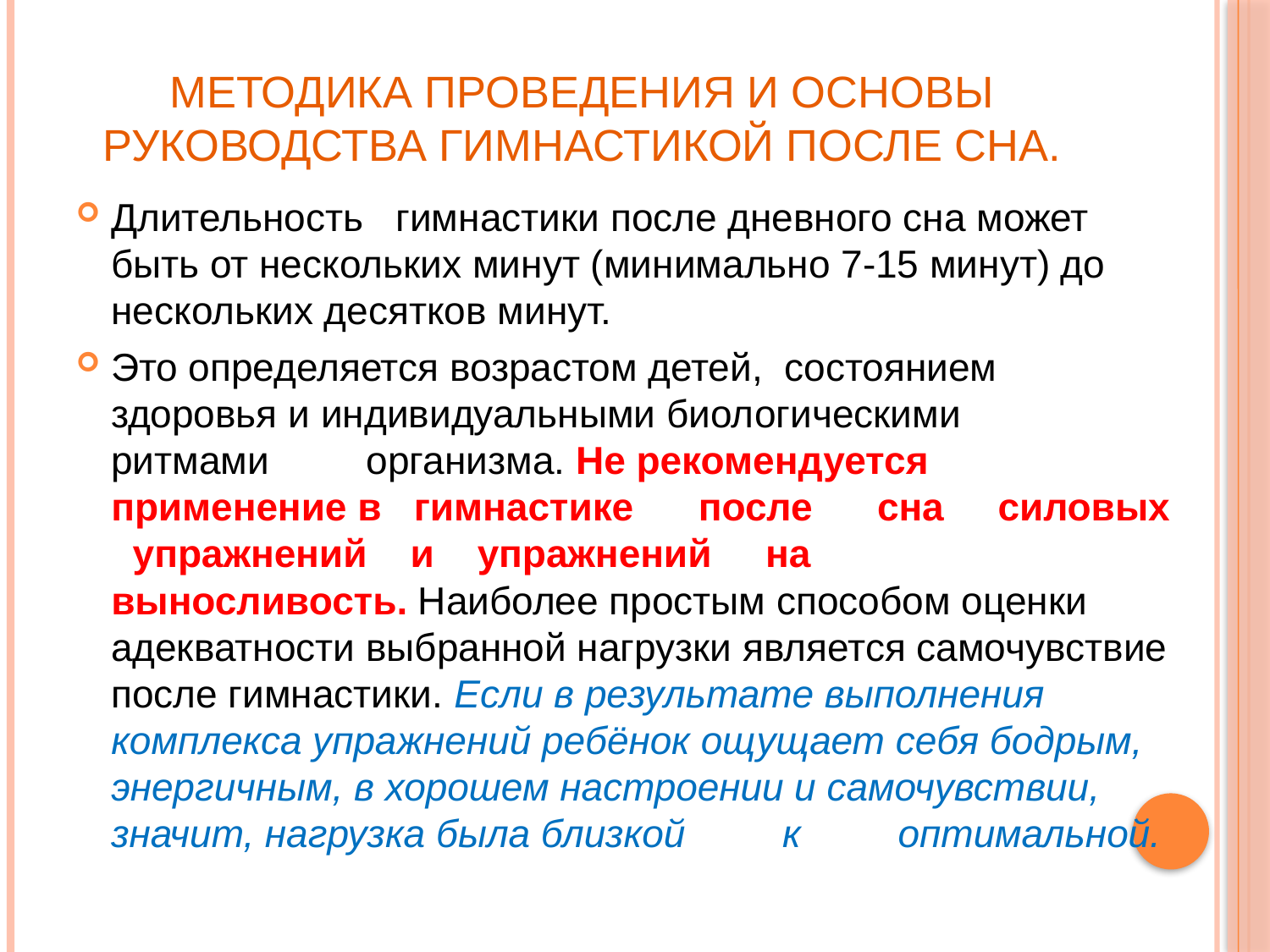

# Методика проведения и основы руководства гимнастикой после сна.
Длительность   гимнастики после дневного сна может быть от нескольких минут (минимально 7-15 минут) до нескольких десятков минут.
Это определяется возрастом детей,  состоянием здоровья и индивидуальными биологическими         ритмами         организма. Не рекомендуется   применение в   гимнастике      после      сна     силовых   упражнений    и    упражнений     на         выносливость. Наиболее простым способом оценки адекватности выбранной нагрузки является самочувствие после гимнастики. Если в результате выполнения комплекса упражнений ребёнок ощущает себя бодрым, энергичным, в хорошем настроении и самочувствии, значит, нагрузка была близкой         к         оптимальной.